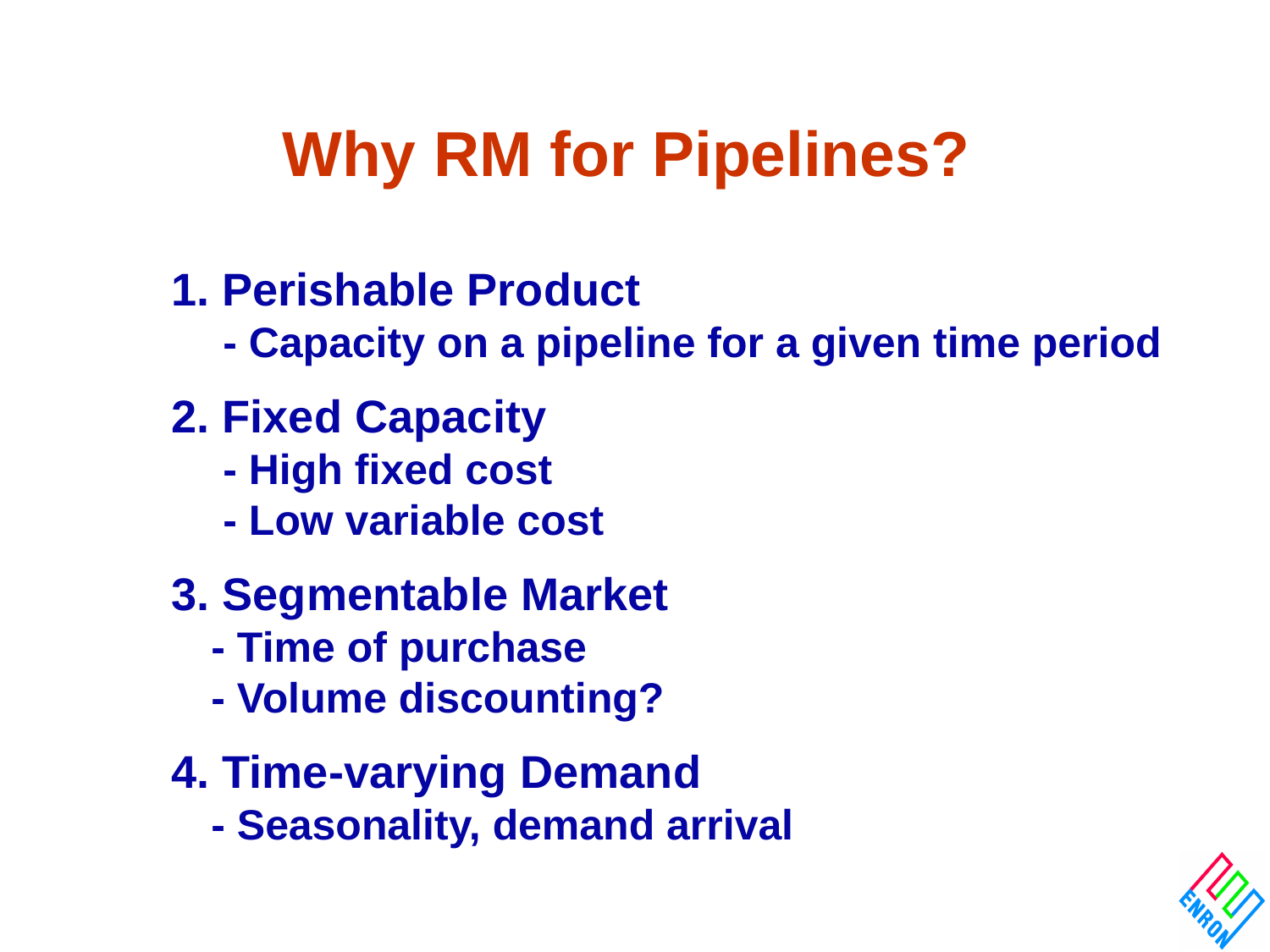

# Why RM for Pipelines?
1. Perishable Product
	 - Capacity on a pipeline for a given time period

2. Fixed Capacity
	 - High fixed cost
	 - Low variable cost

3. Segmentable Market
	- Time of purchase
	- Volume discounting?

4. Time-varying Demand
	- Seasonality, demand arrival

Omicron Options
3